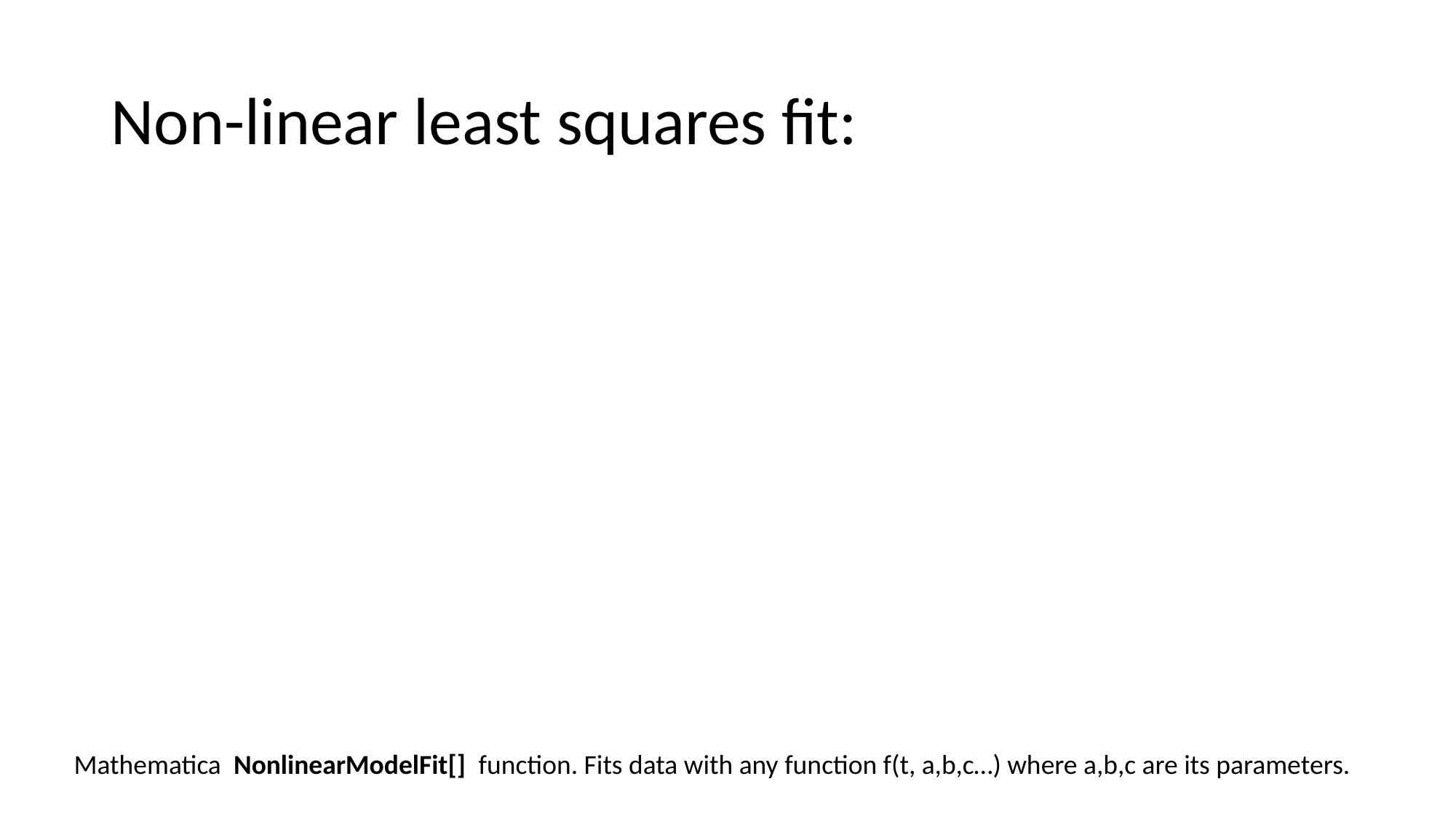

# Non-linear least squares fit:
Mathematica  NonlinearModelFit[]  function. Fits data with any function f(t, a,b,c…) where a,b,c are its parameters.